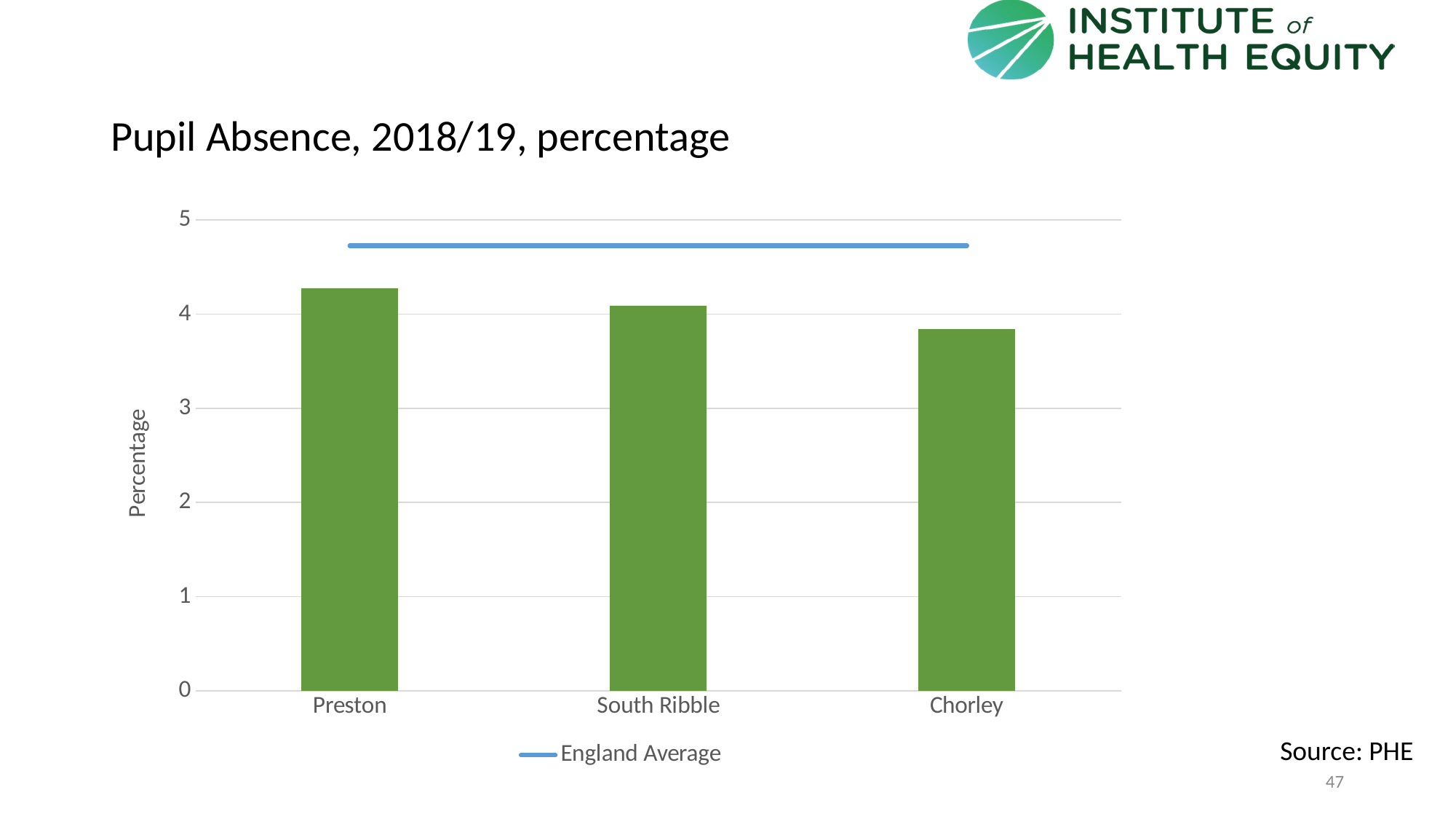

# Pupil Absence, 2018/19, percentage

### Chart

| Category | Area | England Average |
|---|---|---|
| Preston | 4.2752 | 4.72613399671182 |
| South Ribble | 4.0912 | 4.72613399671182 |
| Chorley | 3.8445 | 4.72613399671182 |
Source: PHE
47